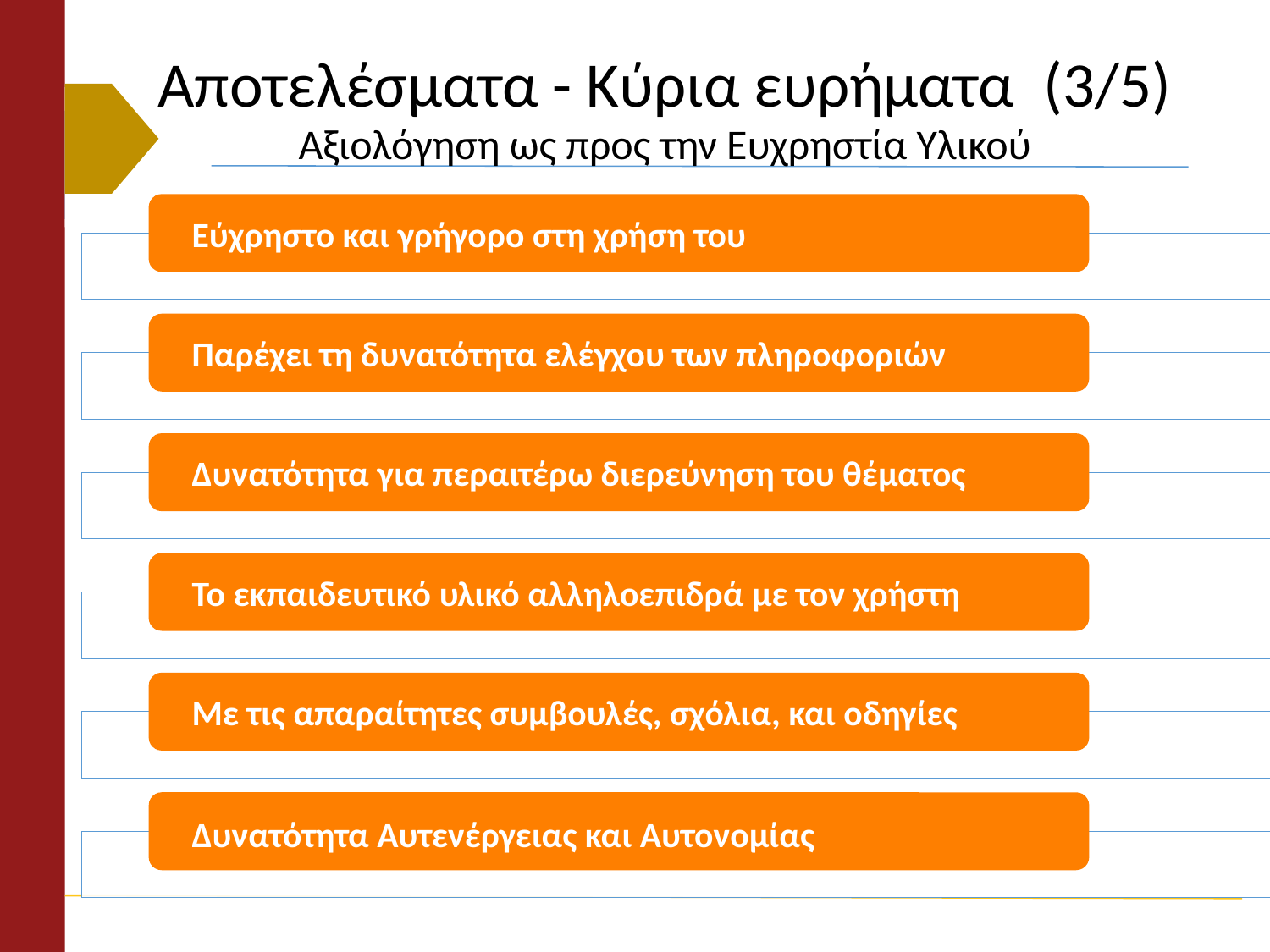

# Αποτελέσματα - Κύρια ευρήματα  (3/5)
Αξιολόγηση ως προς την Ευχρηστία Υλικού
Εύχρηστο και γρήγορο στη χρήση του
Παρέχει τη δυνατότητα ελέγχου των πληροφοριών
Δυνατότητα για περαιτέρω διερεύνηση του θέματος
Το εκπαιδευτικό υλικό αλληλοεπιδρά με τον χρήστη
Με τις απαραίτητες συμβουλές, σχόλια, και οδηγίες

Δυνατότητα Αυτενέργειας και Αυτονομίας